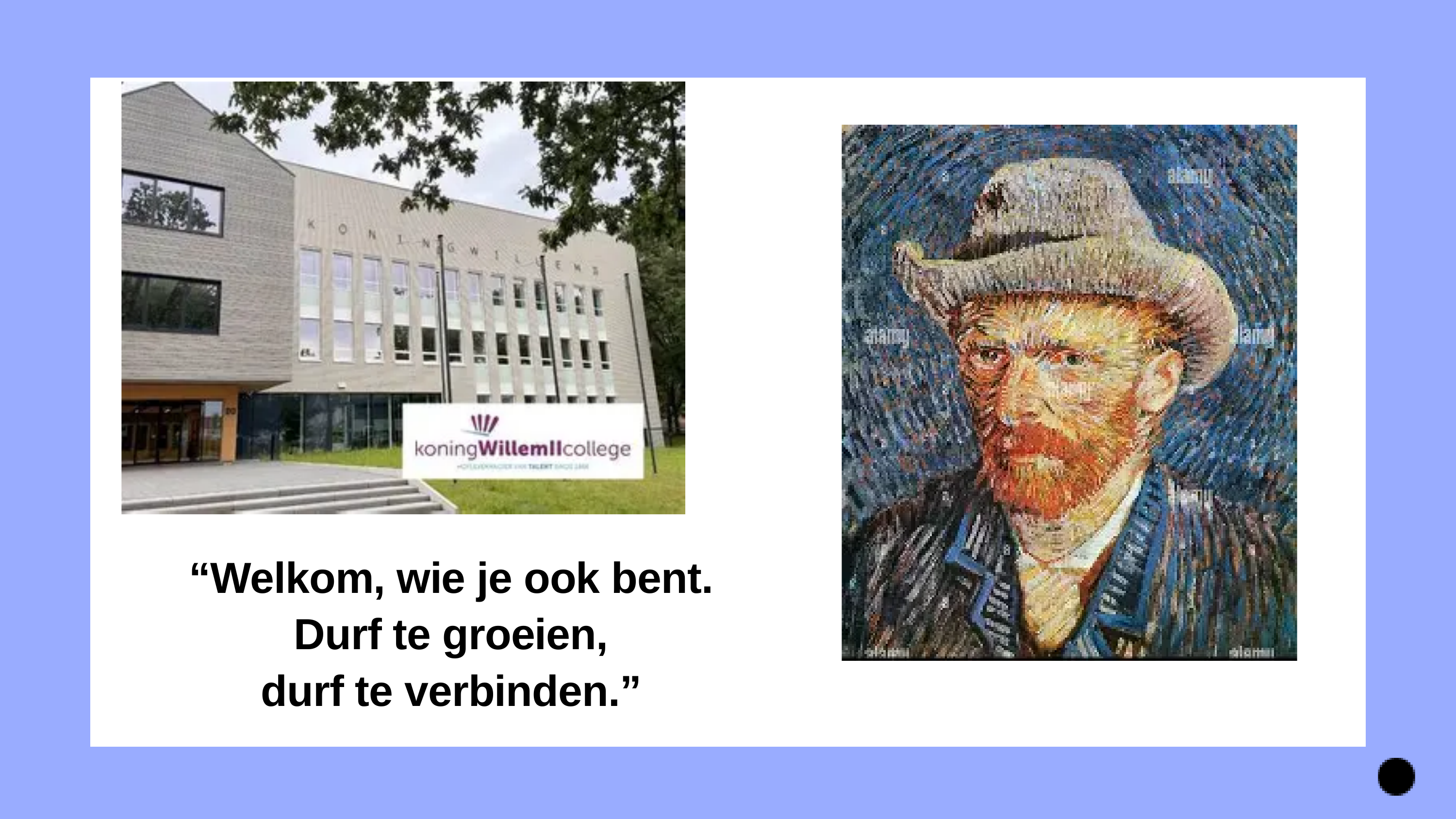

“Welkom, wie je ook bent.
Durf te groeien,
durf te verbinden.”